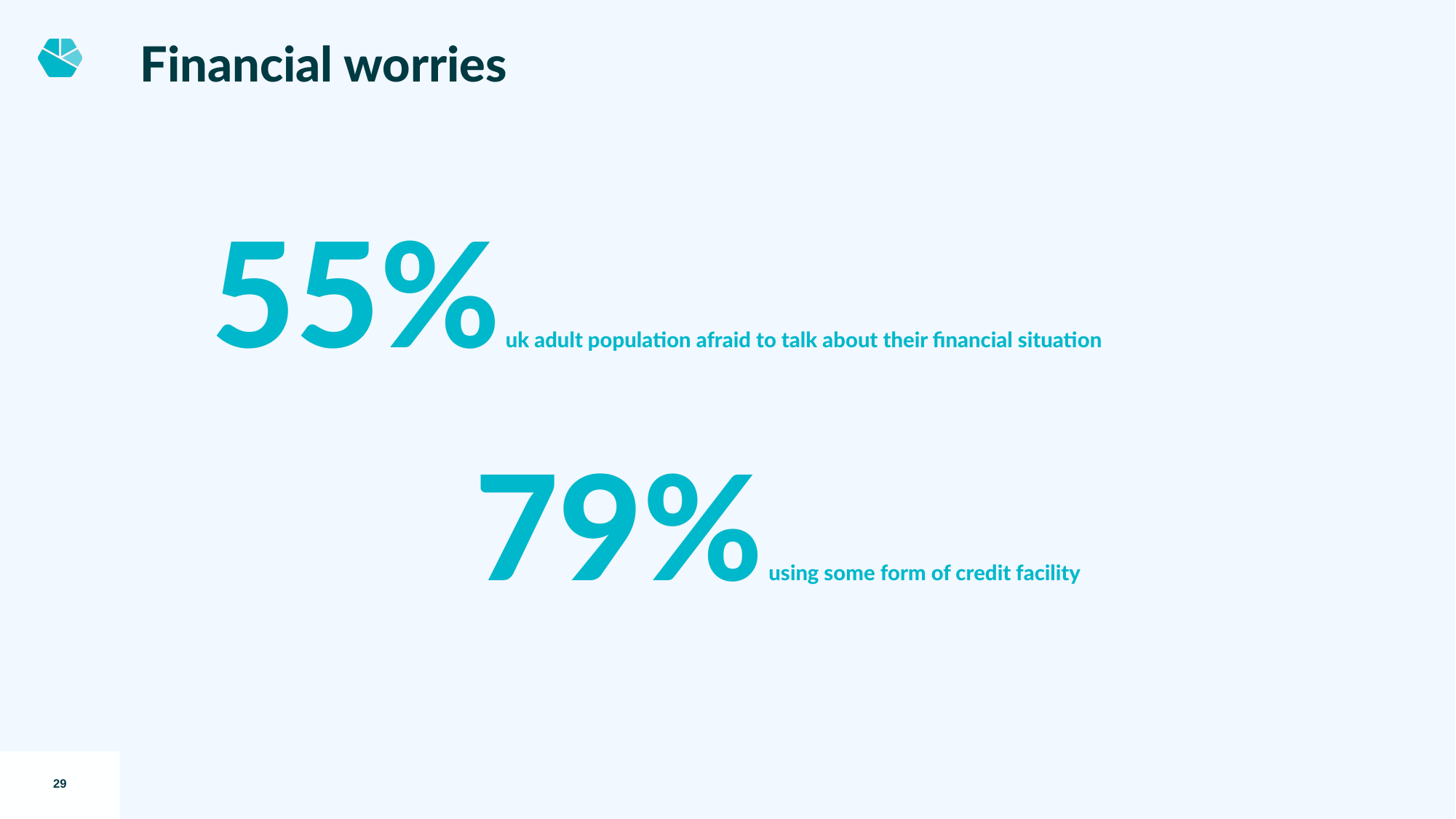

# Financial worries
55% uk adult population afraid to talk about their financial situation
79% using some form of credit facility